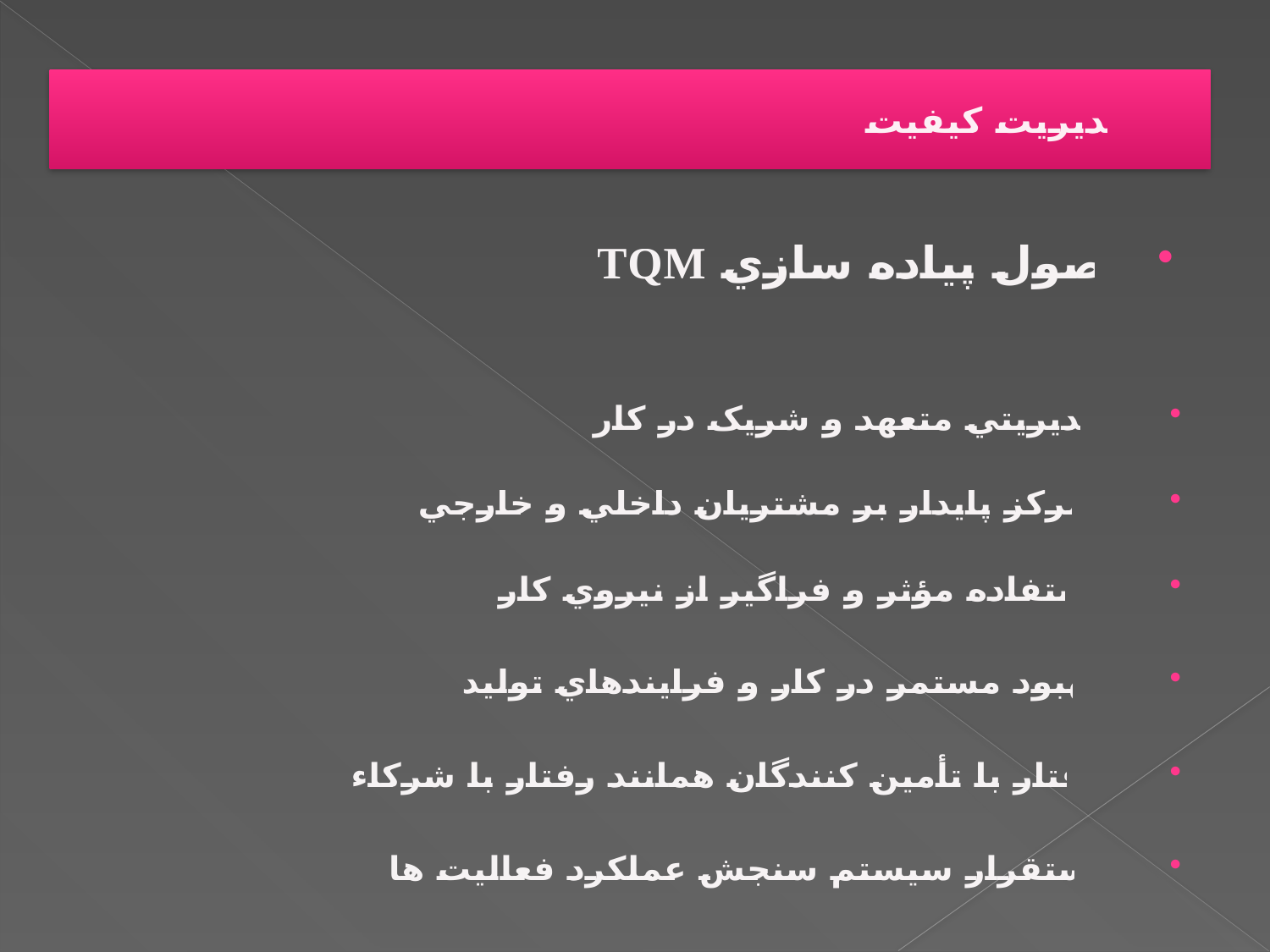

# مدیریت کیفیت
اصول پياده سازي TQM

مديريتي متعهد و شريک در کار
تمرکز پايدار بر مشتريان داخلي و خارجي
استفاده مؤثر و فراگير از نيروي کار
بهبود مستمر در کار و فرايندهاي توليد
رفتار با تأمين کنندگان همانند رفتار با شرکاء
استقرار سيستم سنجش عملکرد فعاليت ها